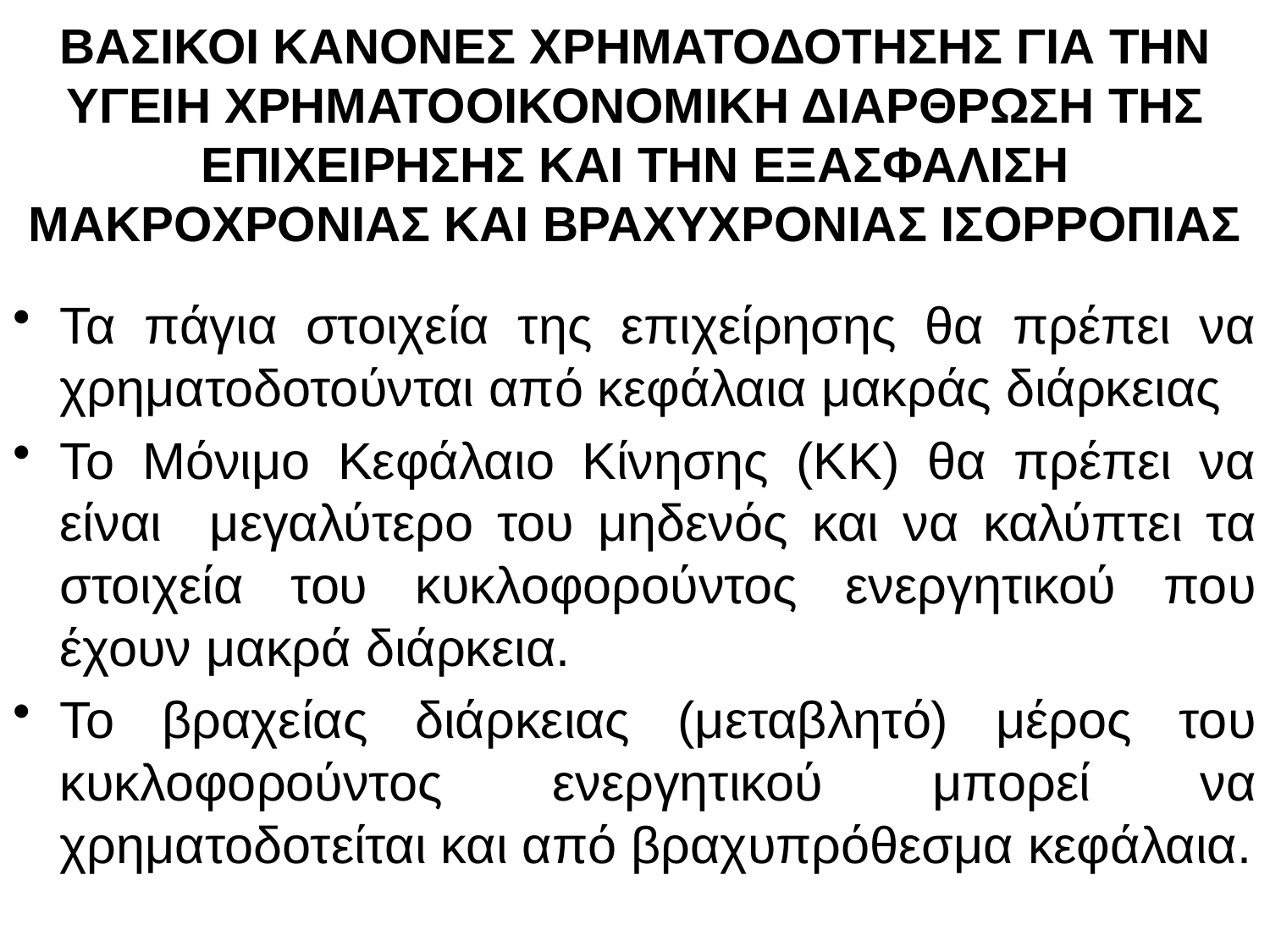

# ΒΑΣΙΚΟΙ ΚΑΝΟΝΕΣ ΧΡΗΜΑΤΟΔΟΤΗΣΗΣ ΓΙΑ ΤΗΝ ΥΓΕΙΗ ΧΡΗΜΑΤΟΟΙΚΟΝΟΜΙΚΗ ΔΙΑΡΘΡΩΣΗ ΤΗΣ ΕΠΙΧΕΙΡΗΣΗΣ ΚΑΙ ΤΗΝ ΕΞΑΣΦΑΛΙΣΗ ΜΑΚΡΟΧΡΟΝΙΑΣ ΚΑΙ ΒΡΑΧΥΧΡΟΝΙΑΣ ΙΣΟΡΡΟΠΙΑΣ
Τα πάγια στοιχεία της επιχείρησης θα πρέπει να χρηματοδοτούνται από κεφάλαια μακράς διάρκειας
Το Μόνιμο Κεφάλαιο Κίνησης (KK) θα πρέπει να είναι  μεγαλύτερο του μηδενός και να καλύπτει τα στοιχεία του κυκλοφορούντος ενεργητικού που έχουν μακρά διάρκεια.
Το βραχείας διάρκειας (μεταβλητό) μέρος του κυκλοφορούντος ενεργητικού μπορεί να χρηματοδοτείται και από βραχυπρόθεσμα κεφάλαια.